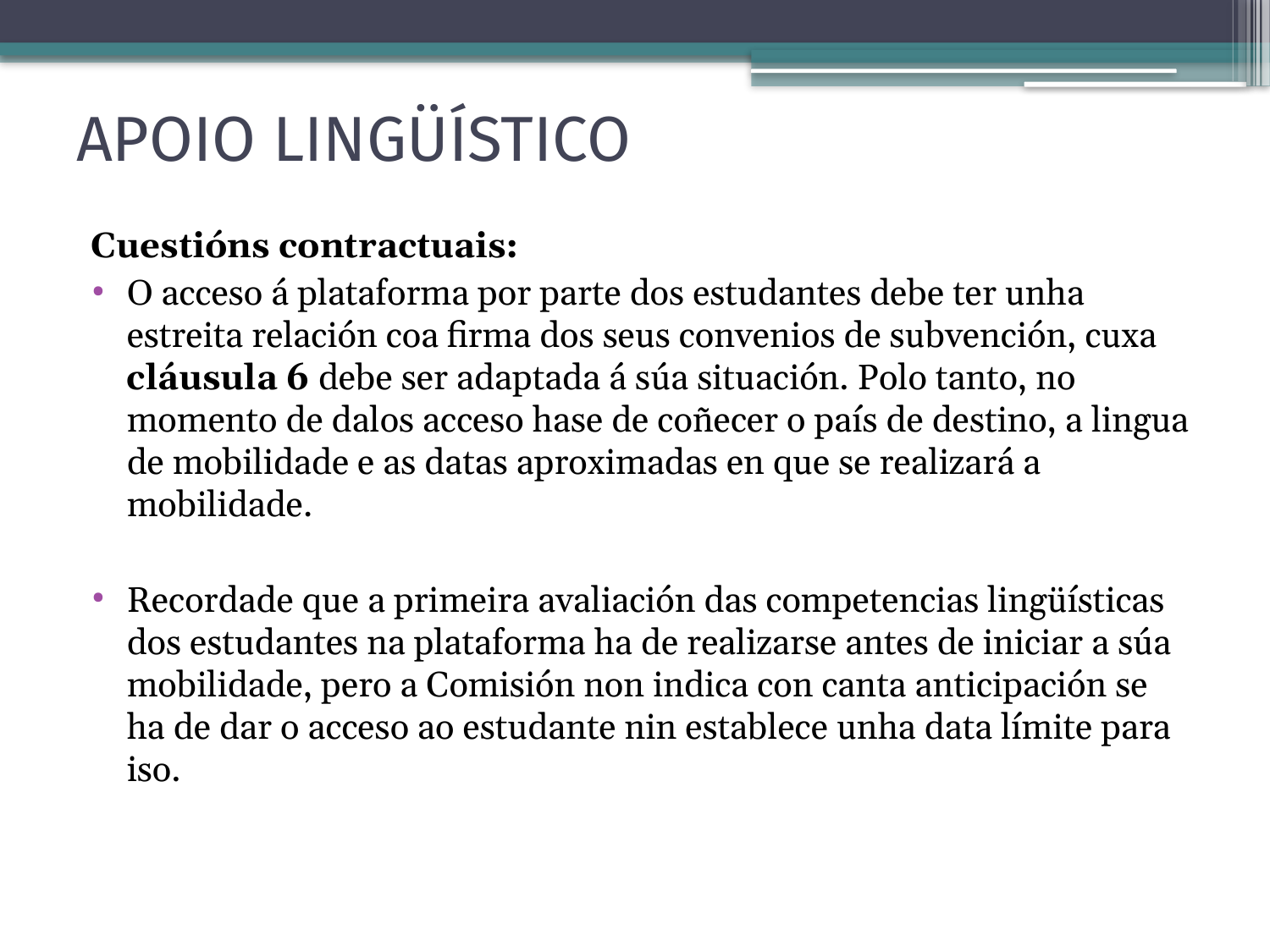

APOIO LINGÜÍSTICO
Cuestións contractuais:
O acceso á plataforma por parte dos estudantes debe ter unha estreita relación coa firma dos seus convenios de subvención, cuxa cláusula 6 debe ser adaptada á súa situación. Polo tanto, no momento de dalos acceso hase de coñecer o país de destino, a lingua de mobilidade e as datas aproximadas en que se realizará a mobilidade.

Recordade que a primeira avaliación das competencias lingüísticas dos estudantes na plataforma ha de realizarse antes de iniciar a súa mobilidade, pero a Comisión non indica con canta anticipación se ha de dar o acceso ao estudante nin establece unha data límite para iso.